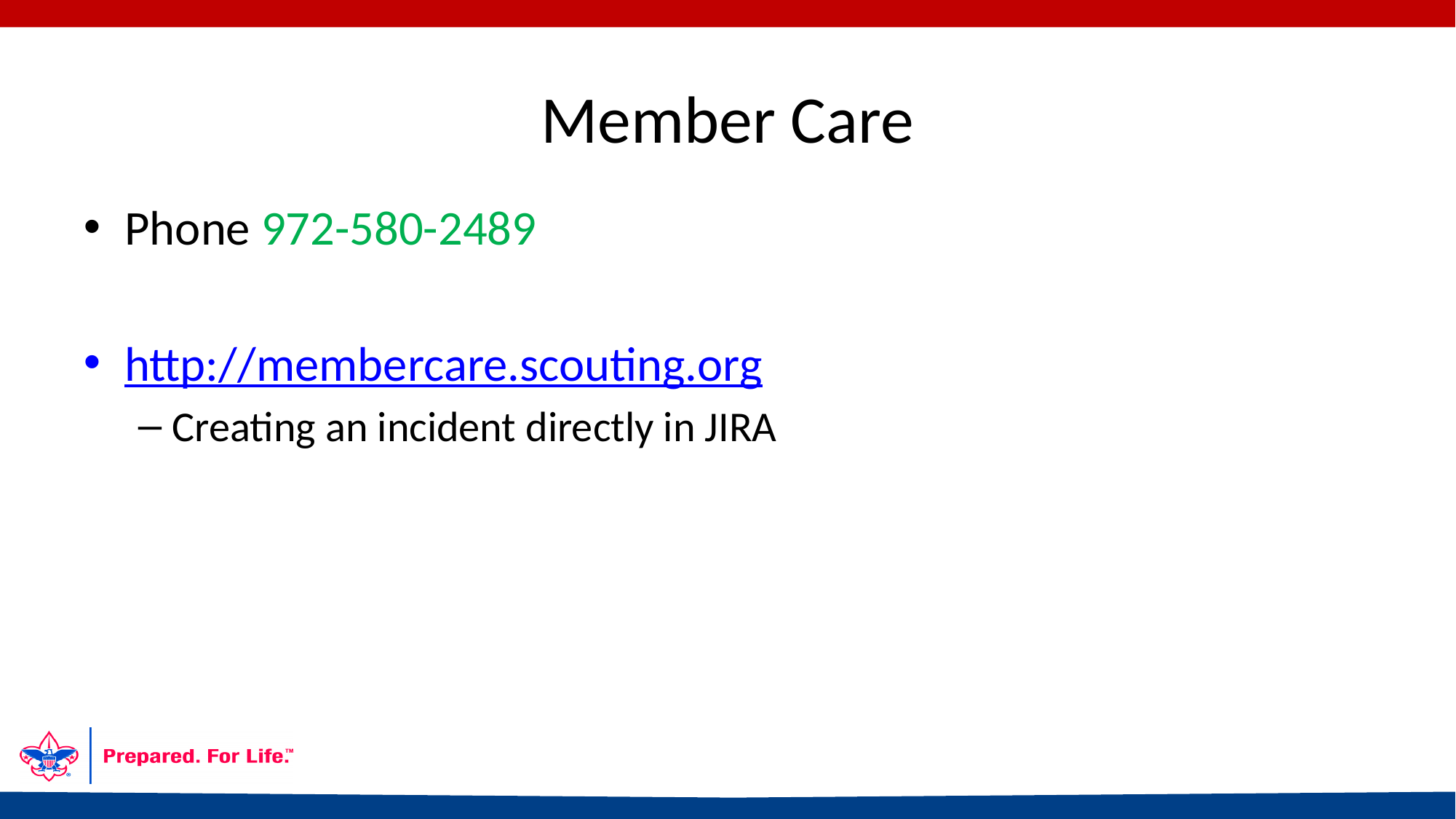

# Member Care
Phone 972-580-2489

http://membercare.scouting.org
Creating an incident directly in JIRA